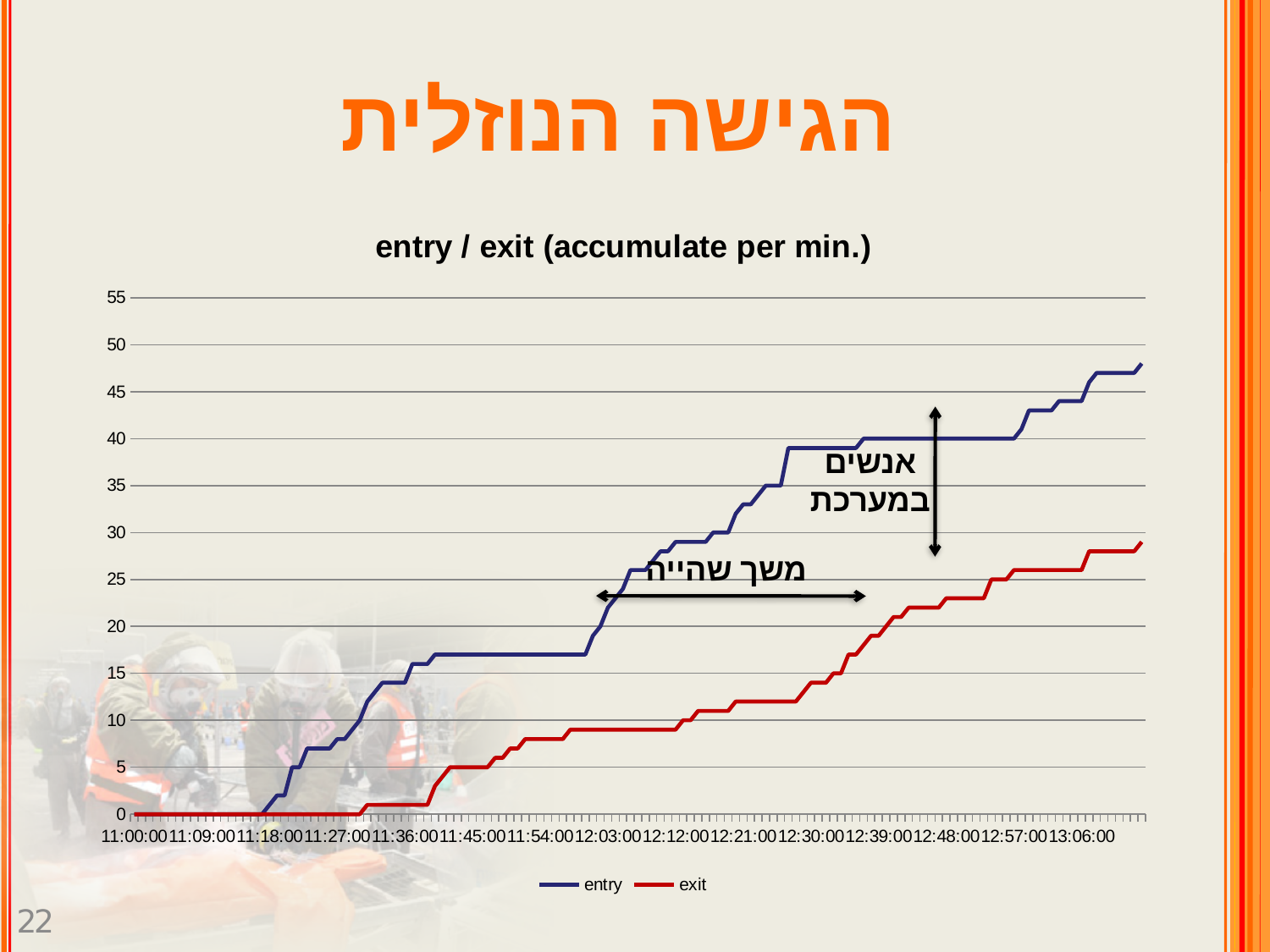

# הגישה הנוזלית

### Chart: entry / exit (accumulate per min.)

| Category | entry | exit |
|---|---|---|
| 0.45833333333333326 | 0.0 | 0.0 |
| 0.45902777777778137 | 0.0 | 0.0 |
| 0.45972222222222198 | 0.0 | 0.0 |
| 0.46041666666667053 | 0.0 | 0.0 |
| 0.46111111111111103 | 0.0 | 0.0 |
| 0.46180555555555602 | 0.0 | 0.0 |
| 0.46250000000000002 | 0.0 | 0.0 |
| 0.46319444444444502 | 0.0 | 0.0 |
| 0.46388888888889446 | 0.0 | 0.0 |
| 0.46458333333333401 | 0.0 | 0.0 |
| 0.46527777777778068 | 0.0 | 0.0 |
| 0.46597222222222567 | 0.0 | 0.0 |
| 0.46666666666666967 | 0.0 | 0.0 |
| 0.467361111111112 | 0.0 | 0.0 |
| 0.468055555555556 | 0.0 | 0.0 |
| 0.468750000000001 | 0.0 | 0.0 |
| 0.46944444444444638 | 0.0 | 0.0 |
| 0.47013888888889038 | 0.0 | 0.0 |
| 0.47083333333333399 | 1.0 | 0.0 |
| 0.47152777777778326 | 2.0 | 0.0 |
| 0.47222222222222332 | 2.0 | 0.0 |
| 0.47291666666667226 | 5.0 | 0.0 |
| 0.47361111111111193 | 5.0 | 0.0 |
| 0.47430555555555698 | 7.0 | 0.0 |
| 0.47500000000000098 | 7.0 | 0.0 |
| 0.47569444444444597 | 7.0 | 0.0 |
| 0.47638888888889547 | 7.0 | 0.0 |
| 0.47708333333333502 | 8.0 | 0.0 |
| 0.47777777777778208 | 8.0 | 0.0 |
| 0.47847222222222707 | 9.0 | 0.0 |
| 0.47916666666667107 | 10.0 | 0.0 |
| 0.47986111111111301 | 12.0 | 1.0 |
| 0.48055555555555701 | 13.0 | 1.0 |
| 0.48125000000000201 | 14.0 | 1.0 |
| 0.48194444444444867 | 14.0 | 1.0 |
| 0.48263888888889361 | 14.0 | 1.0 |
| 0.483333333333335 | 14.0 | 1.0 |
| 0.48402777777778477 | 16.0 | 1.0 |
| 0.48472222222222588 | 16.0 | 1.0 |
| 0.48541666666667338 | 16.0 | 1.0 |
| 0.48611111111111299 | 17.0 | 3.0 |
| 0.48680555555555832 | 17.0 | 4.0 |
| 0.48750000000000232 | 17.0 | 5.0 |
| 0.48819444444444698 | 17.0 | 5.0 |
| 0.48888888888889742 | 17.0 | 5.0 |
| 0.48958333333333598 | 17.0 | 5.0 |
| 0.49027777777778353 | 17.0 | 5.0 |
| 0.49097222222222853 | 17.0 | 5.0 |
| 0.49166666666667258 | 17.0 | 6.0 |
| 0.49236111111111402 | 17.0 | 6.0 |
| 0.49305555555555802 | 17.0 | 7.0 |
| 0.49375000000000302 | 17.0 | 7.0 |
| 0.49444444444445007 | 17.0 | 8.0 |
| 0.4951388888888949 | 17.0 | 8.0 |
| 0.49583333333333601 | 17.0 | 8.0 |
| 0.49652777777778639 | 17.0 | 8.0 |
| 0.49722222222222767 | 17.0 | 8.0 |
| 0.49791666666667506 | 17.0 | 8.0 |
| 0.498611111111114 | 17.0 | 9.0 |
| 0.49930555555556139 | 17.0 | 9.0 |
| 0.500000000000003 | 17.0 | 9.0 |
| 0.50069444444445277 | 19.0 | 9.0 |
| 0.50138888888889199 | 20.0 | 9.0 |
| 0.50208333333333699 | 22.0 | 9.0 |
| 0.50277777777778099 | 23.0 | 9.0 |
| 0.50347222222222066 | 24.0 | 9.0 |
| 0.50416666666666465 | 26.0 | 9.0 |
| 0.50486111111111498 | 26.0 | 9.0 |
| 0.50555555555555898 | 26.0 | 9.0 |
| 0.50625000000000397 | 27.0 | 9.0 |
| 0.50694444444444864 | 28.0 | 9.0 |
| 0.50763888888889364 | 28.0 | 9.0 |
| 0.50833333333333697 | 29.0 | 9.0 |
| 0.50902777777778196 | 29.0 | 10.0 |
| 0.50972222222222596 | 29.0 | 10.0 |
| 0.51041666666667096 | 29.0 | 11.0 |
| 0.51111111111111496 | 29.0 | 11.0 |
| 0.51180555555555995 | 30.0 | 11.0 |
| 0.51250000000000351 | 30.0 | 11.0 |
| 0.51319444444444895 | 30.0 | 11.0 |
| 0.51388888888889295 | 32.0 | 12.0 |
| 0.51458333333333806 | 33.0 | 12.0 |
| 0.5152777777777815 | 33.0 | 12.0 |
| 0.5159722222222265 | 34.0 | 12.0 |
| 0.51666666666667105 | 35.0 | 12.0 |
| 0.51736111111111549 | 35.0 | 12.0 |
| 0.51805555555556004 | 35.0 | 12.0 |
| 0.51875000000000504 | 39.0 | 12.0 |
| 0.51944444444444904 | 39.0 | 12.0 |
| 0.52013888888889404 | 39.0 | 13.0 |
| 0.52083333333333803 | 39.0 | 14.0 |
| 0.52152777777778259 | 39.0 | 14.0 |
| 0.52222222222222658 | 39.0 | 14.0 |
| 0.52291666666667203 | 39.0 | 15.0 |
| 0.52361111111111602 | 39.0 | 15.0 |
| 0.52430555555556102 | 39.0 | 17.0 |
| 0.52500000000000502 | 39.0 | 17.0 |
| 0.52569444444445534 | 40.0 | 18.0 |
| 0.52638888888889401 | 40.0 | 19.0 |
| 0.52708333333333901 | 40.0 | 19.0 |
| 0.52777777777778301 | 40.0 | 20.0 |
| 0.52847222222222756 | 40.0 | 21.0 |
| 0.529166666666672 | 40.0 | 21.0 |
| 0.529861111111117 | 40.0 | 22.0 |
| 0.530555555555561 | 40.0 | 22.0 |
| 0.531250000000006 | 40.0 | 22.0 |
| 0.53194444444445477 | 40.0 | 22.0 |
| 0.53263888888889765 | 40.0 | 22.0 |
| 0.53333333333333899 | 40.0 | 23.0 |
| 0.53402777777778399 | 40.0 | 23.0 |
| 0.53472222222222798 | 40.0 | 23.0 |
| 0.53541666666667298 | 40.0 | 23.0 |
| 0.53611111111111698 | 40.0 | 23.0 |
| 0.53680555555556264 | 40.0 | 23.0 |
| 0.53750000000000597 | 40.0 | 25.0 |
| 0.53819444444445164 | 40.0 | 25.0 |
| 0.53888888888889563 | 40.0 | 25.0 |
| 0.53958333333333997 | 40.0 | 26.0 |
| 0.54027777777778396 | 41.0 | 26.0 |
| 0.54097222222222896 | 43.0 | 26.0 |
| 0.54166666666667362 | 43.0 | 26.0 |
| 0.54236111111111796 | 43.0 | 26.0 |
| 0.54305555555556195 | 43.0 | 26.0 |
| 0.54375000000000695 | 44.0 | 26.0 |
| 0.54444444444445095 | 44.0 | 26.0 |
| 0.54513888888889594 | 44.0 | 26.0 |
| 0.54583333333334005 | 44.0 | 26.0 |
| 0.5465277777777835 | 46.0 | 28.0 |
| 0.54722222222222849 | 47.0 | 28.0 |
| 0.54791666666667305 | 47.0 | 28.0 |
| 0.54861111111111804 | 47.0 | 28.0 |
| 0.54930555555556204 | 47.0 | 28.0 |
| 0.55000000000000704 | 47.0 | 28.0 |
| 0.55069444444445714 | 47.0 | 28.0 |
| 0.55138888888889603 | 48.0 | 29.0 |
אנשים
במערכת
משך שהייה
22